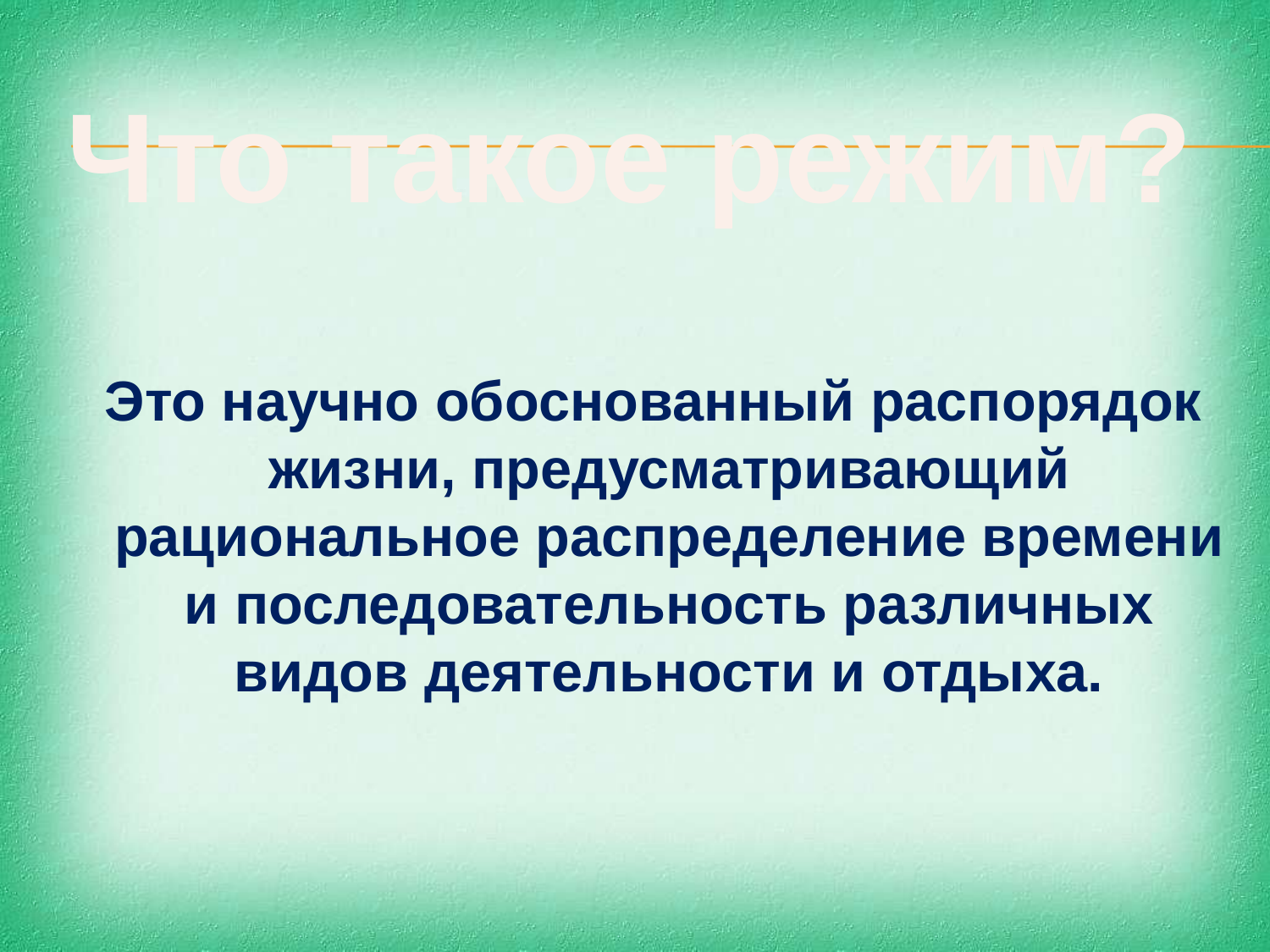

Что такое режим?

 Это научно обоснованный распорядок жизни, предусматривающий рациональное распределение времени и последовательность различных видов деятельности и отдыха.